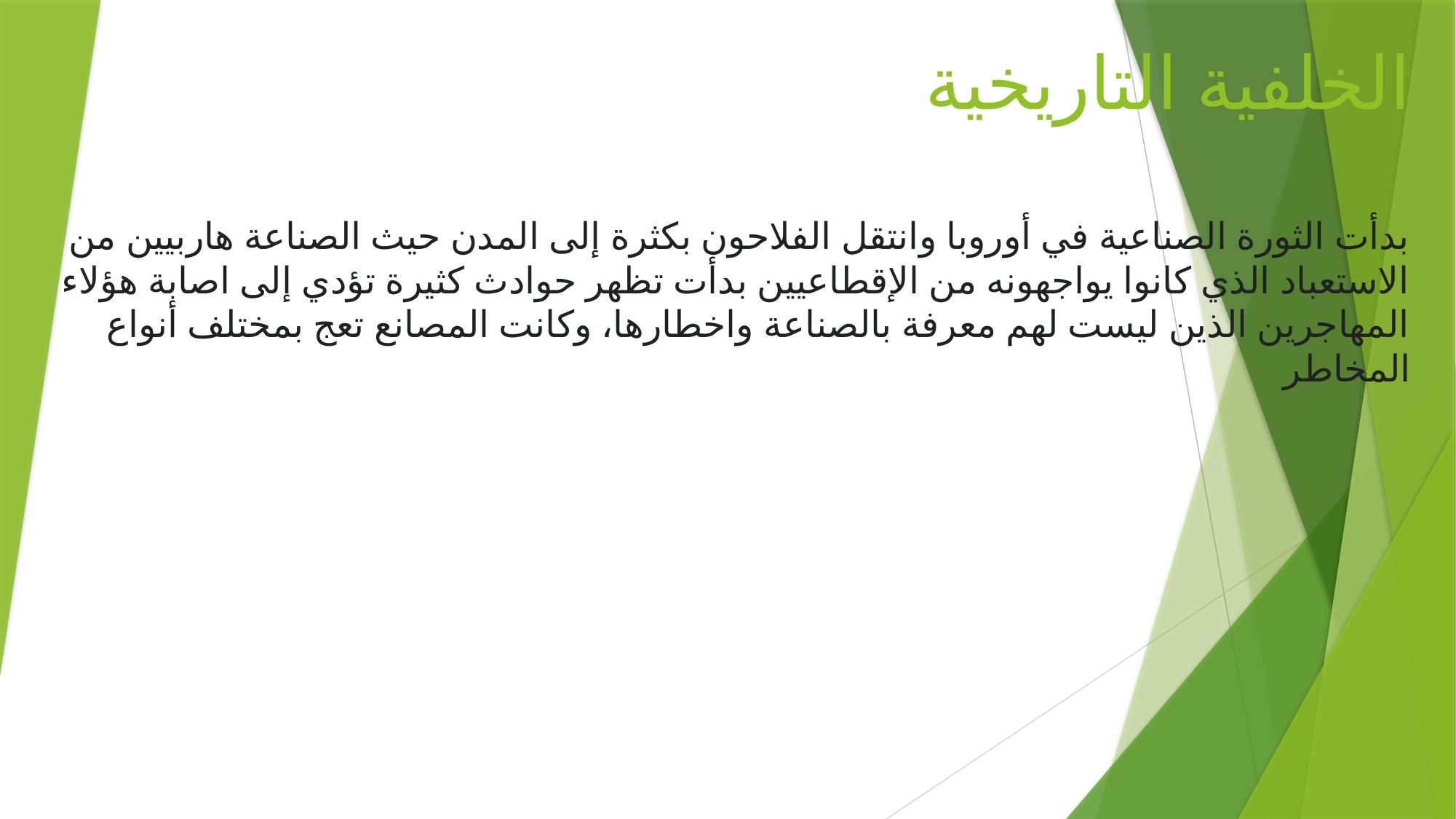

# الخلفية التاريخية بدأت الثورة الصناعية في أوروبا وانتقل الفلاحون بكثرة إلى المدن حيث الصناعة هاربيين من الاستعباد الذي كانوا يواجهونه من الإقطاعيين بدأت تظهر حوادث كثيرة تؤدي إلى اصابة هؤلاء المهاجرين الذين ليست لهم معرفة بالصناعة واخطارها، وكانت المصانع تعج بمختلف أنواع المخاطر